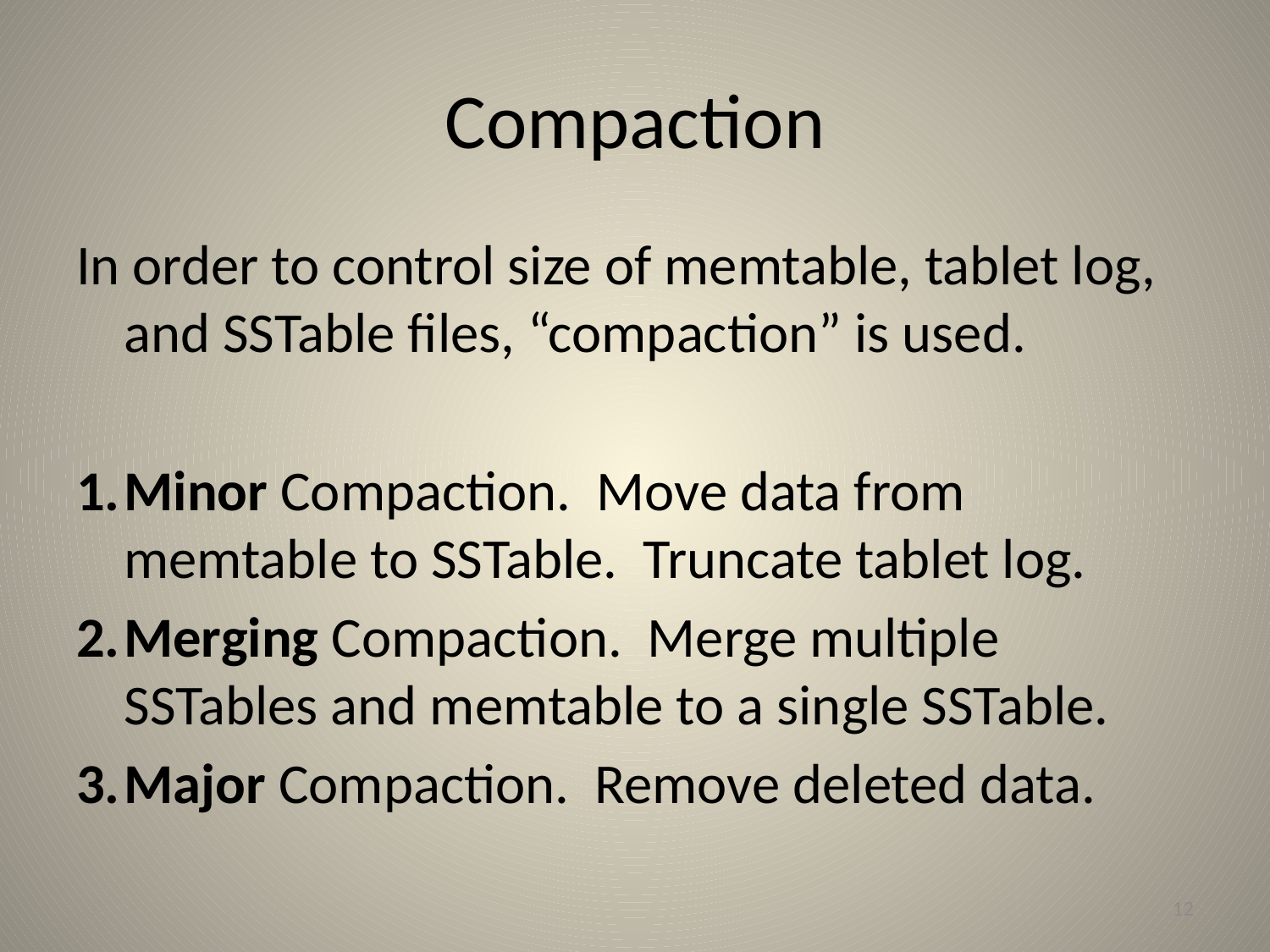

# Compaction
In order to control size of memtable, tablet log, and SSTable files, “compaction” is used.

Minor Compaction.  Move data from memtable to SSTable.  Truncate tablet log.
Merging Compaction.  Merge multiple SSTables and memtable to a single SSTable.
Major Compaction.  Remove deleted data.

12